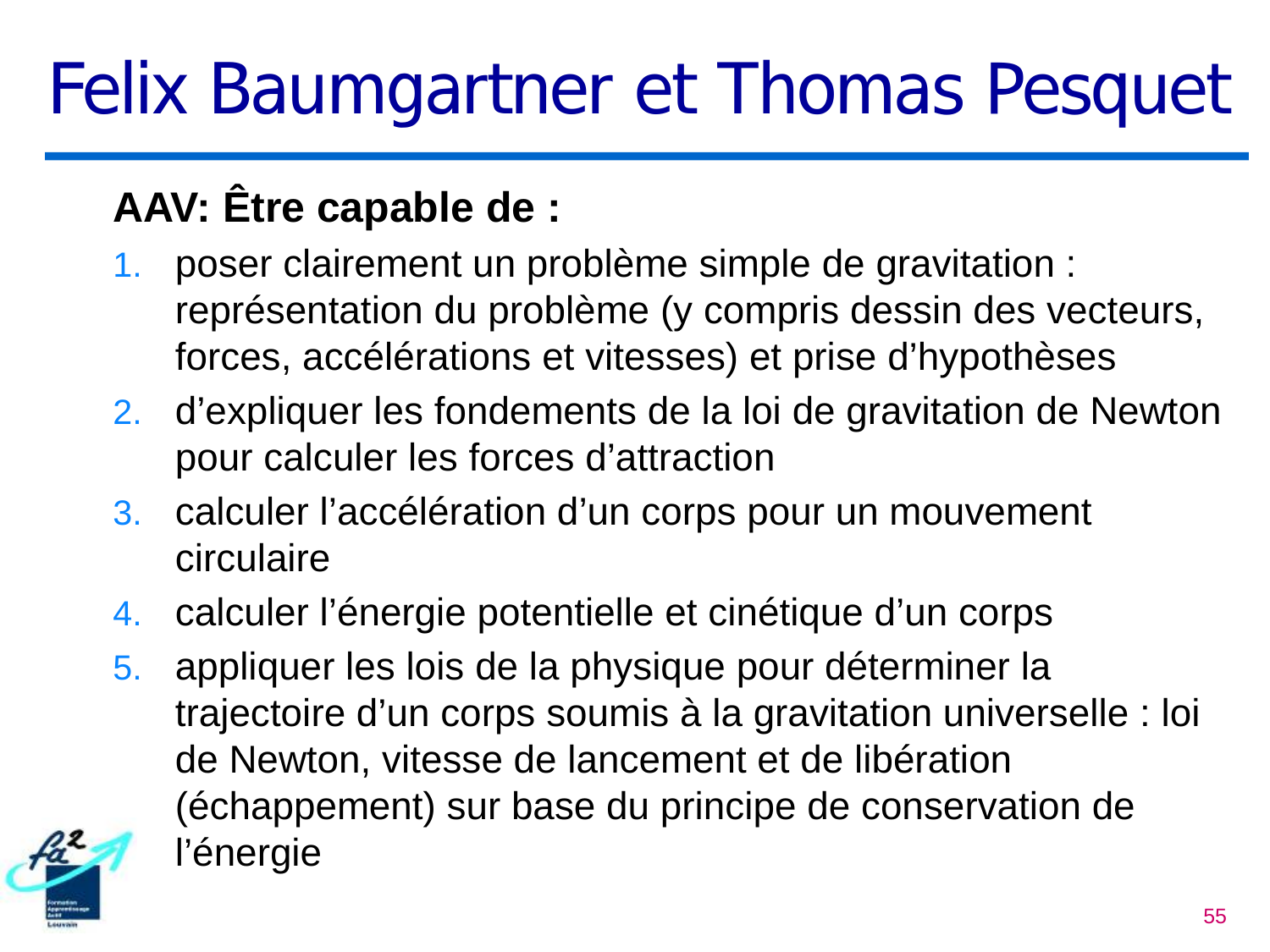

# Felix Baumgartner et Thomas Pesquet
AAV: Être capable de :
poser clairement un problème simple de gravitation : représentation du problème (y compris dessin des vecteurs, forces, accélérations et vitesses) et prise d’hypothèses
d’expliquer les fondements de la loi de gravitation de Newton pour calculer les forces d’attraction
calculer l’accélération d’un corps pour un mouvement circulaire
calculer l’énergie potentielle et cinétique d’un corps
appliquer les lois de la physique pour déterminer la trajectoire d’un corps soumis à la gravitation universelle : loi de Newton, vitesse de lancement et de libération (échappement) sur base du principe de conservation de l’énergie